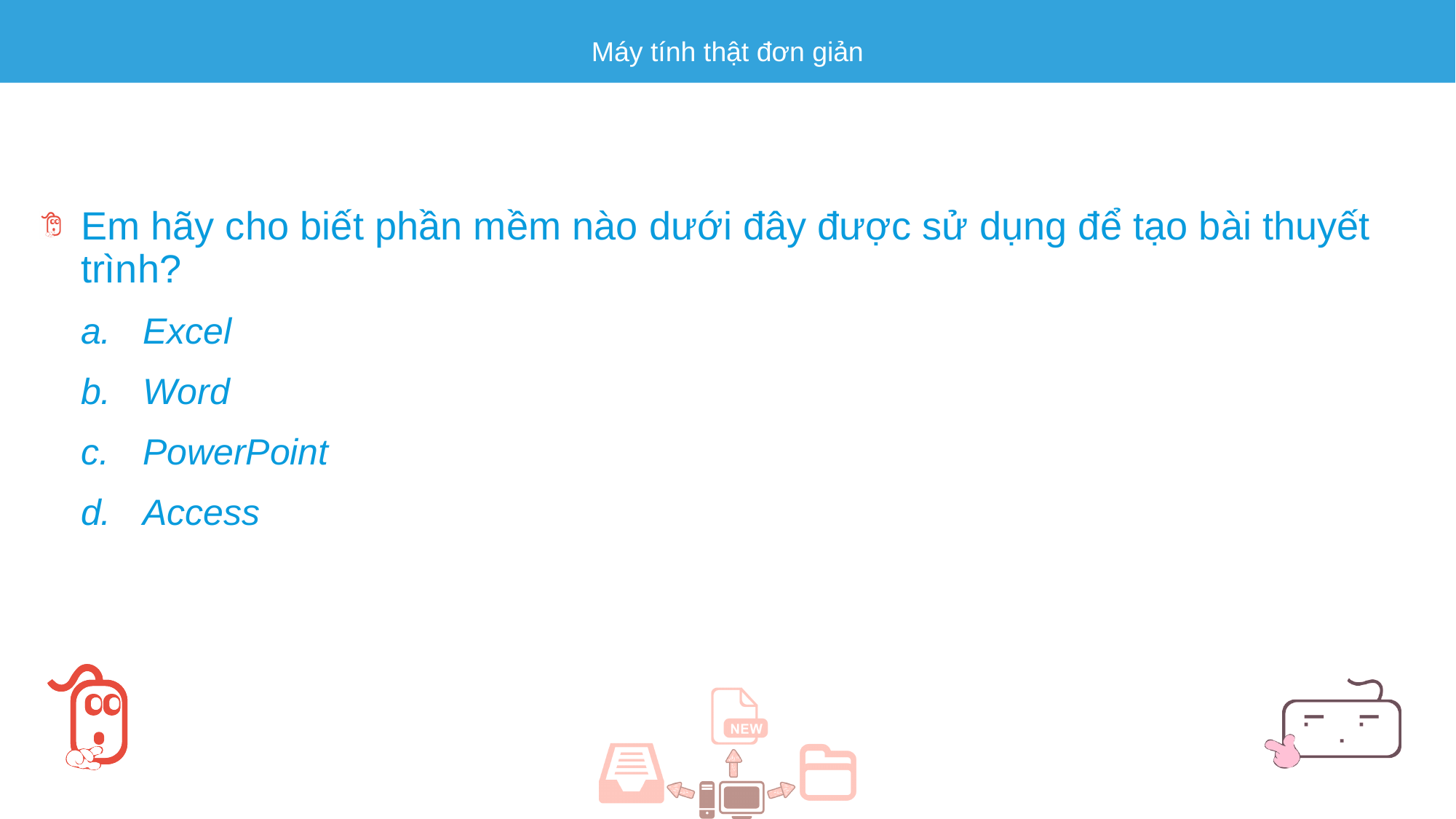

Em hãy cho biết phần mềm nào dưới đây được sử dụng để tạo bài thuyết trình?
Excel
Word
PowerPoint
Access

Thư mục (folder) là nơi chứa các chương trình và các tp tin. Thư mục là phương tiện để sắp xếp thông tin